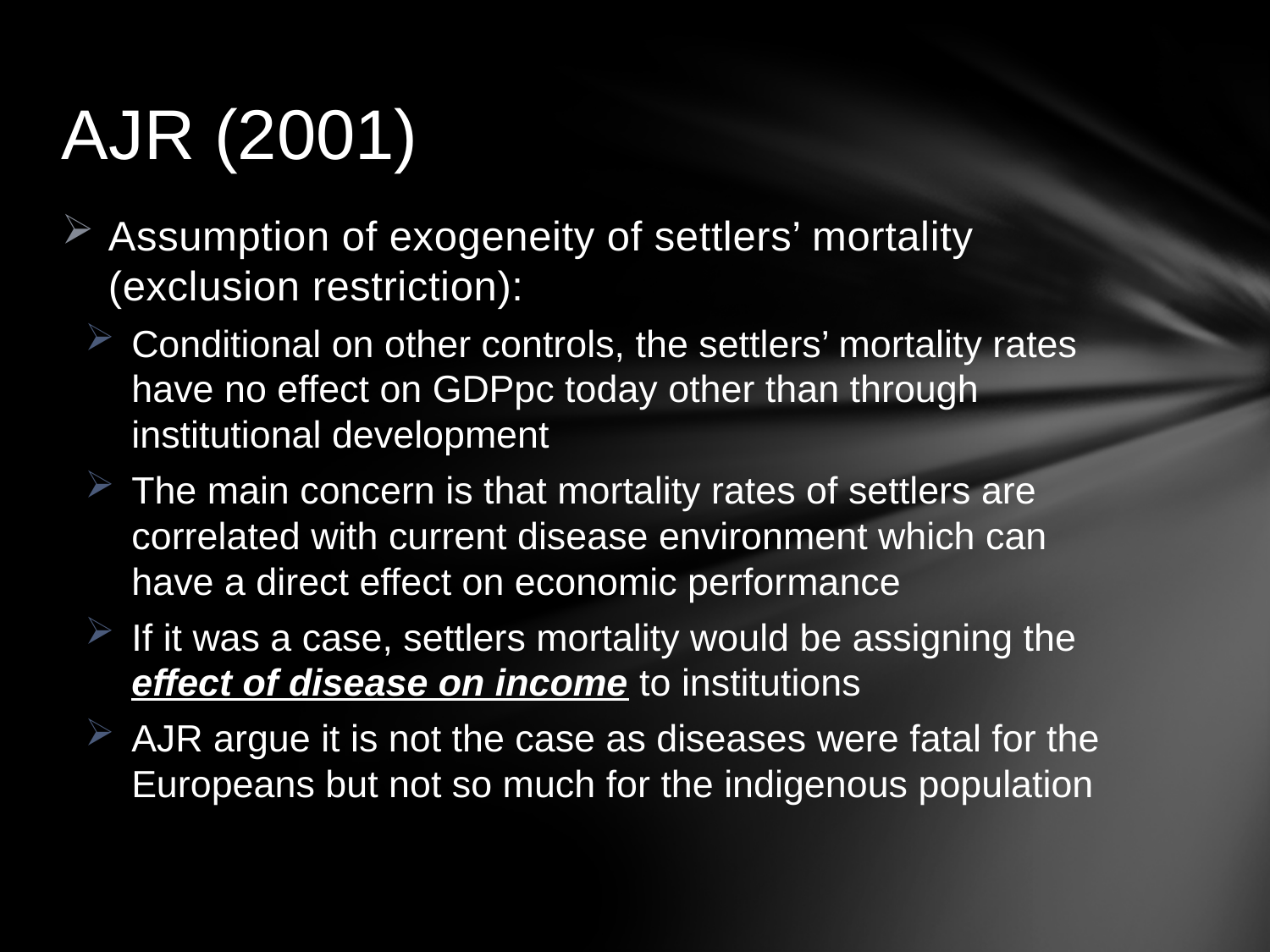

# AJR (2001)
Assumption of exogeneity of settlers’ mortality (exclusion restriction):
Conditional on other controls, the settlers’ mortality rates have no effect on GDPpc today other than through institutional development
The main concern is that mortality rates of settlers are correlated with current disease environment which can have a direct effect on economic performance
If it was a case, settlers mortality would be assigning the effect of disease on income to institutions
AJR argue it is not the case as diseases were fatal for the Europeans but not so much for the indigenous population